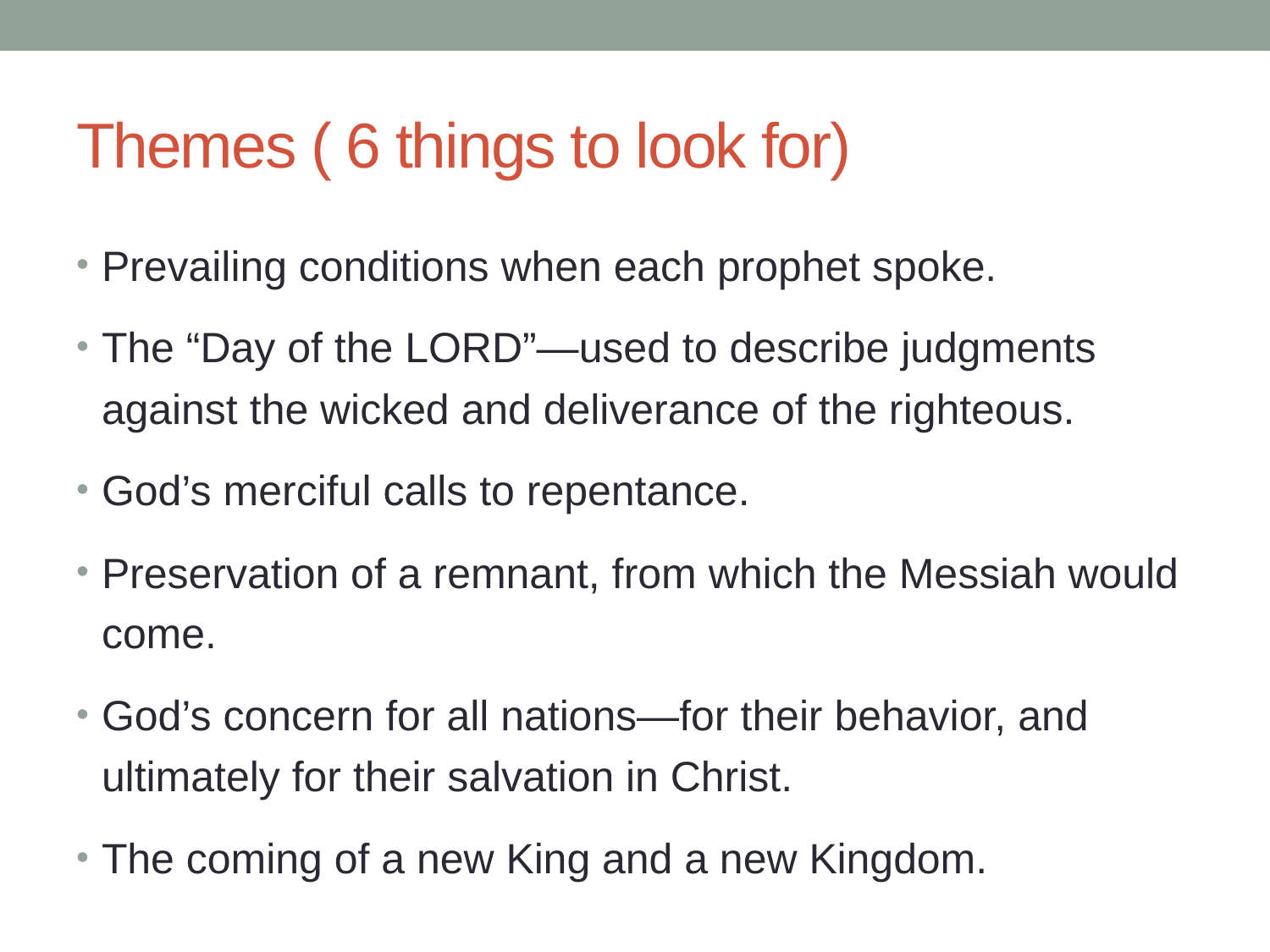

# Themes ( 6 things to look for)
Prevailing conditions when each prophet spoke.
The “Day of the LORD”—used to describe judgments against the wicked and deliverance of the righteous.
God’s merciful calls to repentance.
Preservation of a remnant, from which the Messiah would come.
God’s concern for all nations—for their behavior, and ultimately for their salvation in Christ.
The coming of a new King and a new Kingdom.